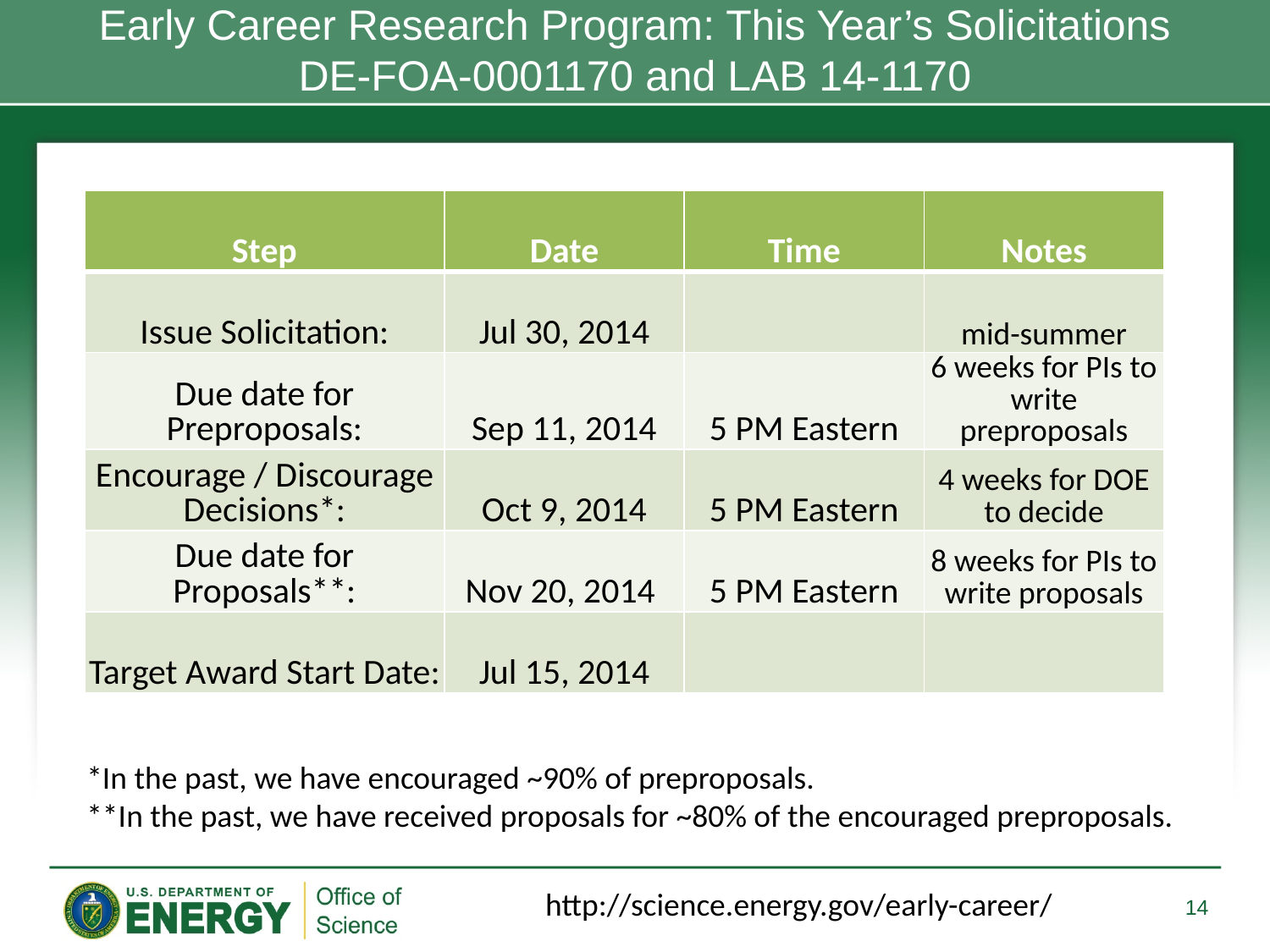

# Early Career Research Program: This Year’s Solicitations DE-FOA-0001170 and LAB 14-1170
| Step | Date | Time | Notes |
| --- | --- | --- | --- |
| Issue Solicitation: | Jul 30, 2014 |  | mid-summer |
| Due date for Preproposals: | Sep 11, 2014 | 5 PM Eastern | 6 weeks for PIs to write preproposals |
| Encourage / Discourage Decisions\*: | Oct 9, 2014 | 5 PM Eastern | 4 weeks for DOE to decide |
| Due date for Proposals\*\*: | Nov 20, 2014 | 5 PM Eastern | 8 weeks for PIs to write proposals |
| Target Award Start Date: | Jul 15, 2014 |  |  |
*In the past, we have encouraged ~90% of preproposals.
**In the past, we have received proposals for ~80% of the encouraged preproposals.
http://science.energy.gov/early-career/
14